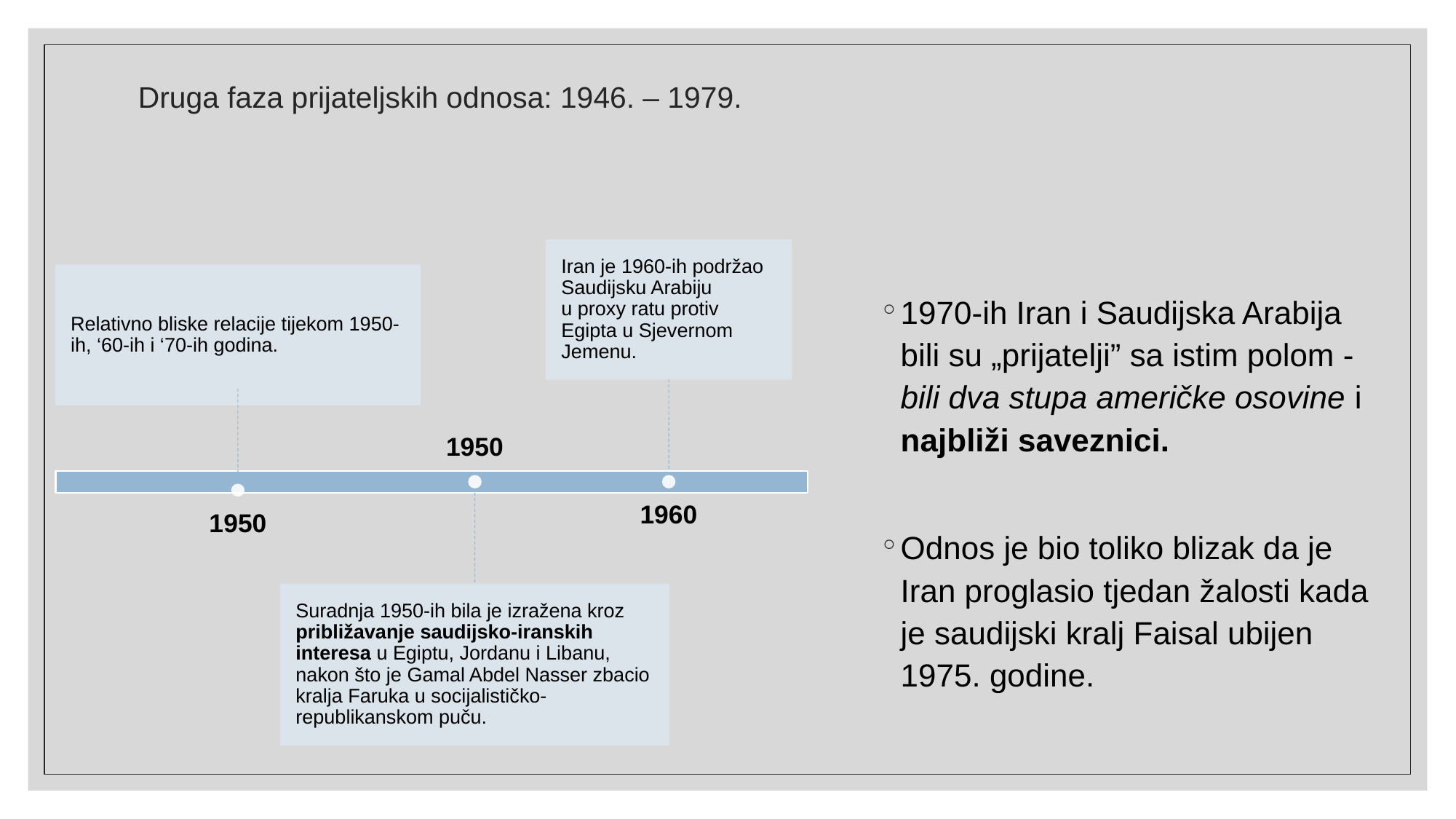

# Druga faza prijateljskih odnosa: 1946. – 1979.
1950
Relativno bliske relacije tijekom 1950-ih, ‘60-ih i ‘70-ih godina.
1950
Suradnja 1950-ih bila je izražena kroz približavanje saudijsko-iranskih interesa u Egiptu, Jordanu i Libanu, nakon što je Gamal Abdel Nasser zbacio kralja Faruka u socijalističko-republikanskom puču.
1960
Iran je 1960-ih podržao Saudijsku Arabiju u proxy ratu protiv Egipta u Sjevernom Jemenu.
1970-ih Iran i Saudijska Arabija bili su „prijatelji” sa istim polom - bili dva stupa američke osovine i najbliži saveznici.

Odnos je bio toliko blizak da je Iran proglasio tjedan žalosti kada je saudijski kralj Faisal ubijen 1975. godine.